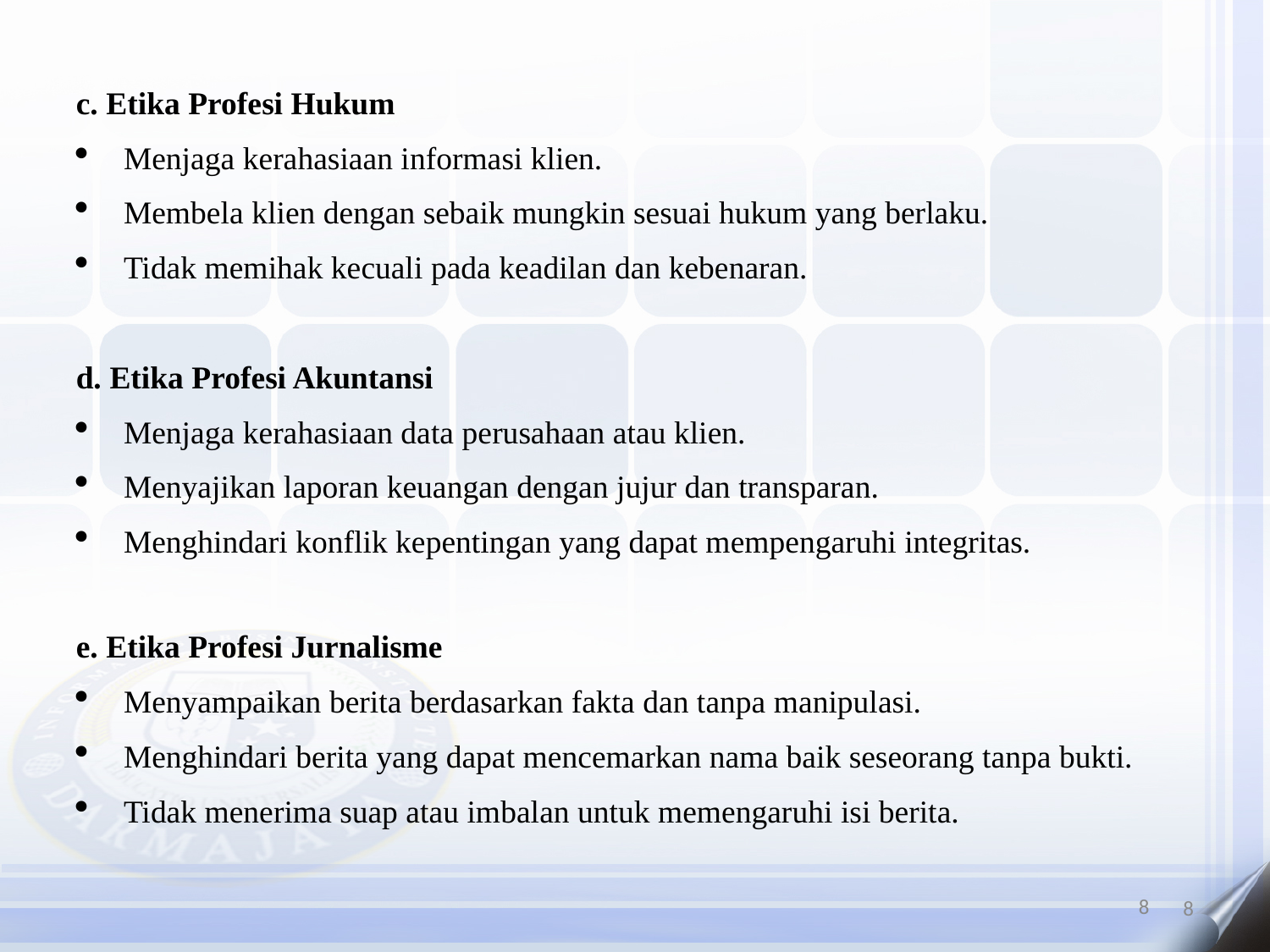

c. Etika Profesi Hukum
Menjaga kerahasiaan informasi klien.
Membela klien dengan sebaik mungkin sesuai hukum yang berlaku.
Tidak memihak kecuali pada keadilan dan kebenaran.

d. Etika Profesi Akuntansi
Menjaga kerahasiaan data perusahaan atau klien.
Menyajikan laporan keuangan dengan jujur dan transparan.
Menghindari konflik kepentingan yang dapat mempengaruhi integritas.

e. Etika Profesi Jurnalisme
Menyampaikan berita berdasarkan fakta dan tanpa manipulasi.
Menghindari berita yang dapat mencemarkan nama baik seseorang tanpa bukti.
Tidak menerima suap atau imbalan untuk memengaruhi isi berita.
8
8